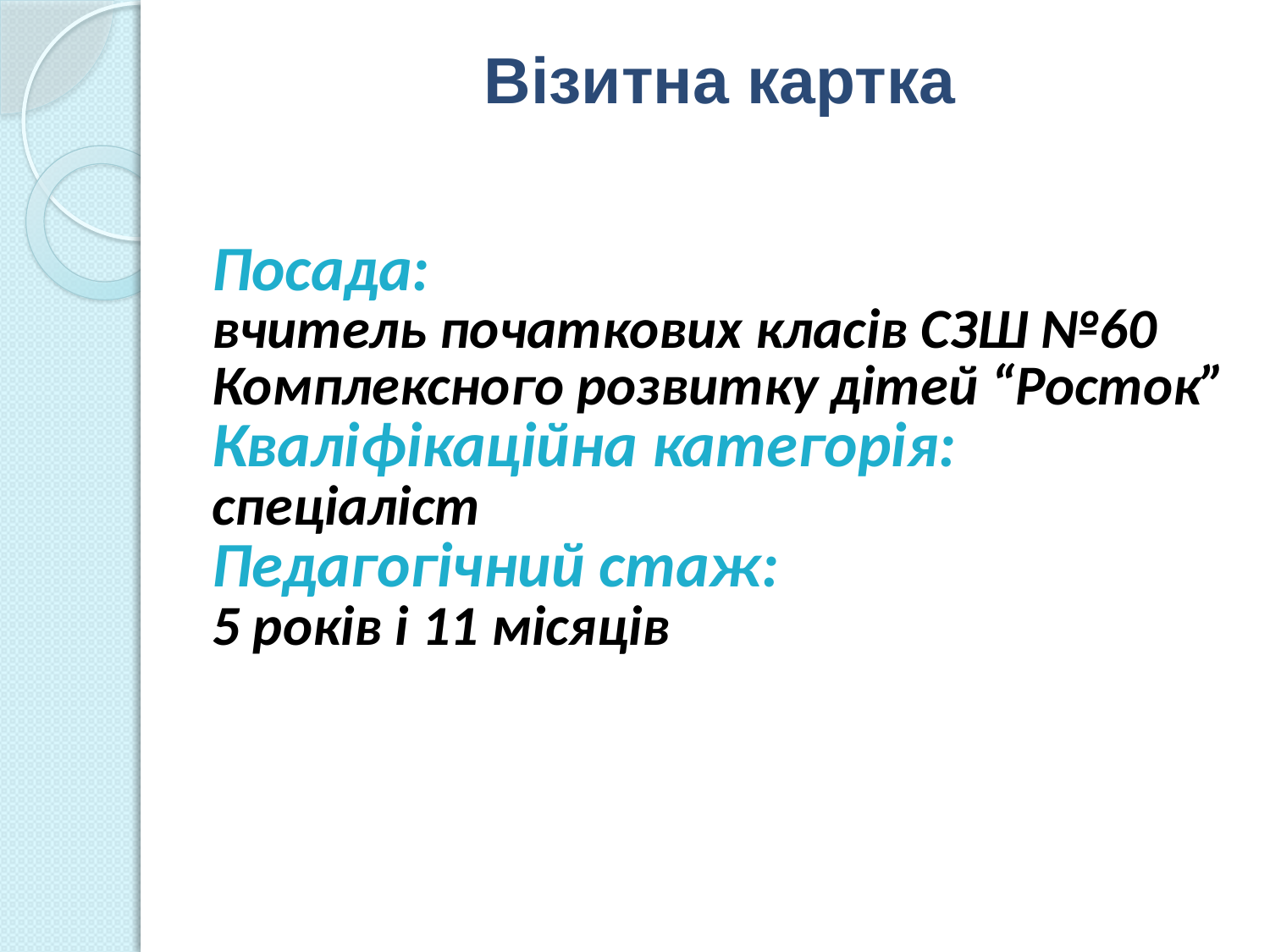

Візитна картка

Посада:
вчитель початкових класів СЗШ №60 Комплексного розвитку дітей “Росток”
Кваліфікаційна категорія:
спеціаліст
Педагогічний стаж:
5 років і 11 місяців